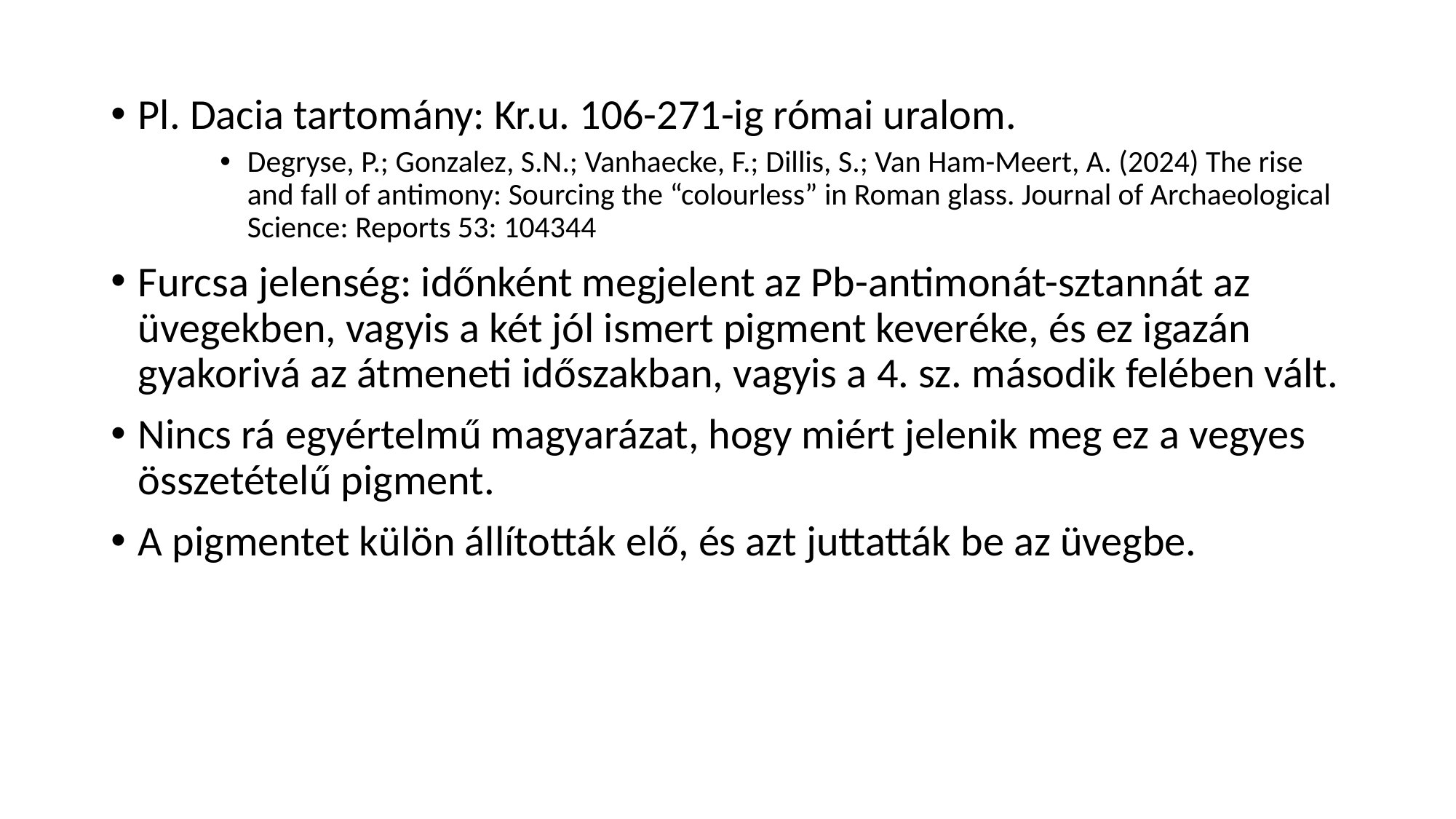

Pl. Dacia tartomány: Kr.u. 106-271-ig római uralom.
Degryse, P.; Gonzalez, S.N.; Vanhaecke, F.; Dillis, S.; Van Ham-Meert, A. (2024) The rise and fall of antimony: Sourcing the “colourless” in Roman glass. Journal of Archaeological Science: Reports 53: 104344
Furcsa jelenség: időnként megjelent az Pb-antimonát-sztannát az üvegekben, vagyis a két jól ismert pigment keveréke, és ez igazán gyakorivá az átmeneti időszakban, vagyis a 4. sz. második felében vált.
Nincs rá egyértelmű magyarázat, hogy miért jelenik meg ez a vegyes összetételű pigment.
A pigmentet külön állították elő, és azt juttatták be az üvegbe.